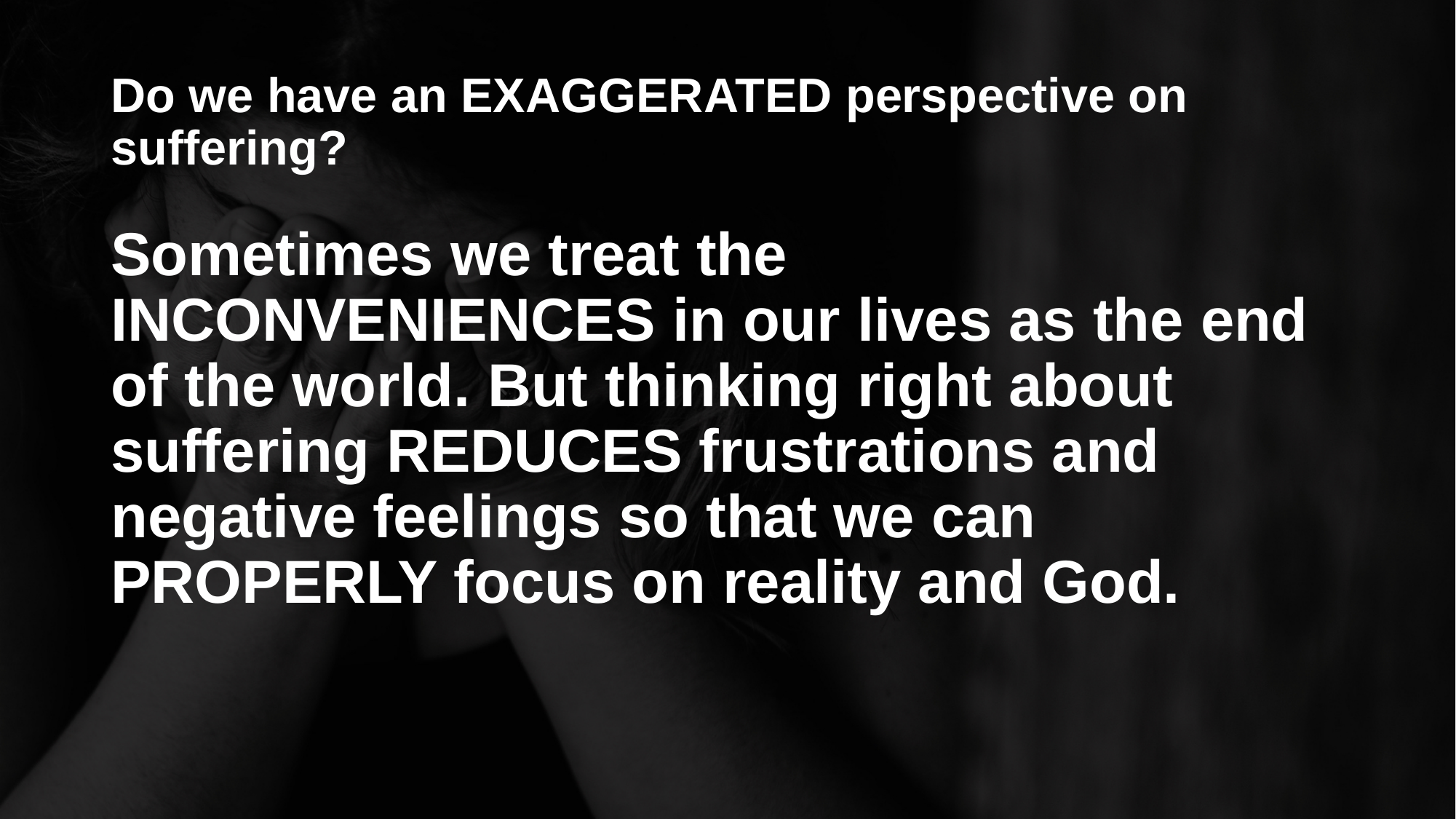

# Do we have an EXAGGERATED perspective on suffering?
Sometimes we treat the INCONVENIENCES in our lives as the end of the world. But thinking right about suffering REDUCES frustrations and negative feelings so that we can PROPERLY focus on reality and God.